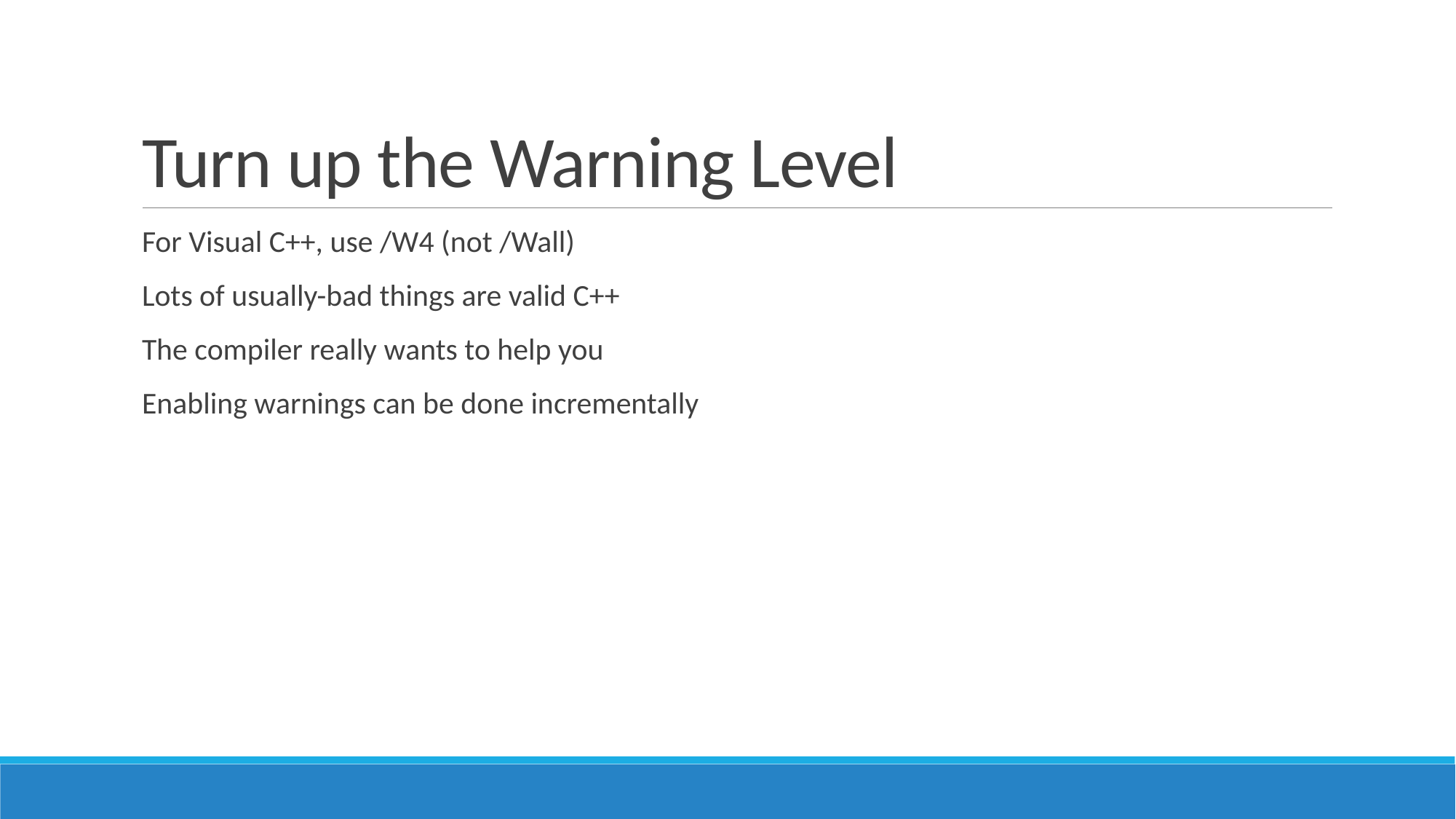

# Turn up the Warning Level
For Visual C++, use /W4 (not /Wall)
Lots of usually-bad things are valid C++
The compiler really wants to help you
Enabling warnings can be done incrementally